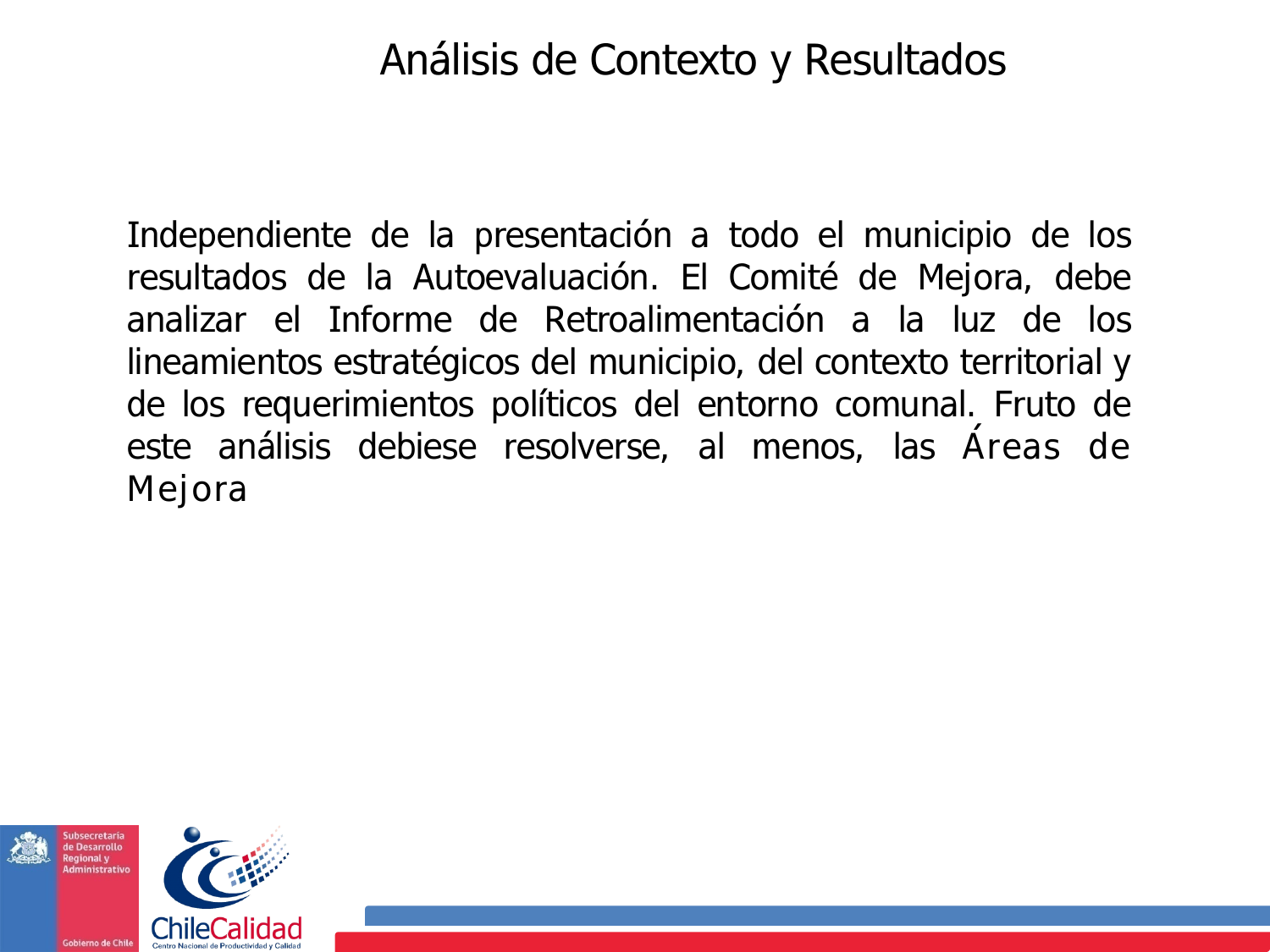

Análisis de Contexto y Resultados
Independiente de la presentación a todo el municipio de los resultados de la Autoevaluación. El Comité de Mejora, debe analizar el Informe de Retroalimentación a la luz de los lineamientos estratégicos del municipio, del contexto territorial y de los requerimientos políticos del entorno comunal. Fruto de este análisis debiese resolverse, al menos, las Áreas de Mejora